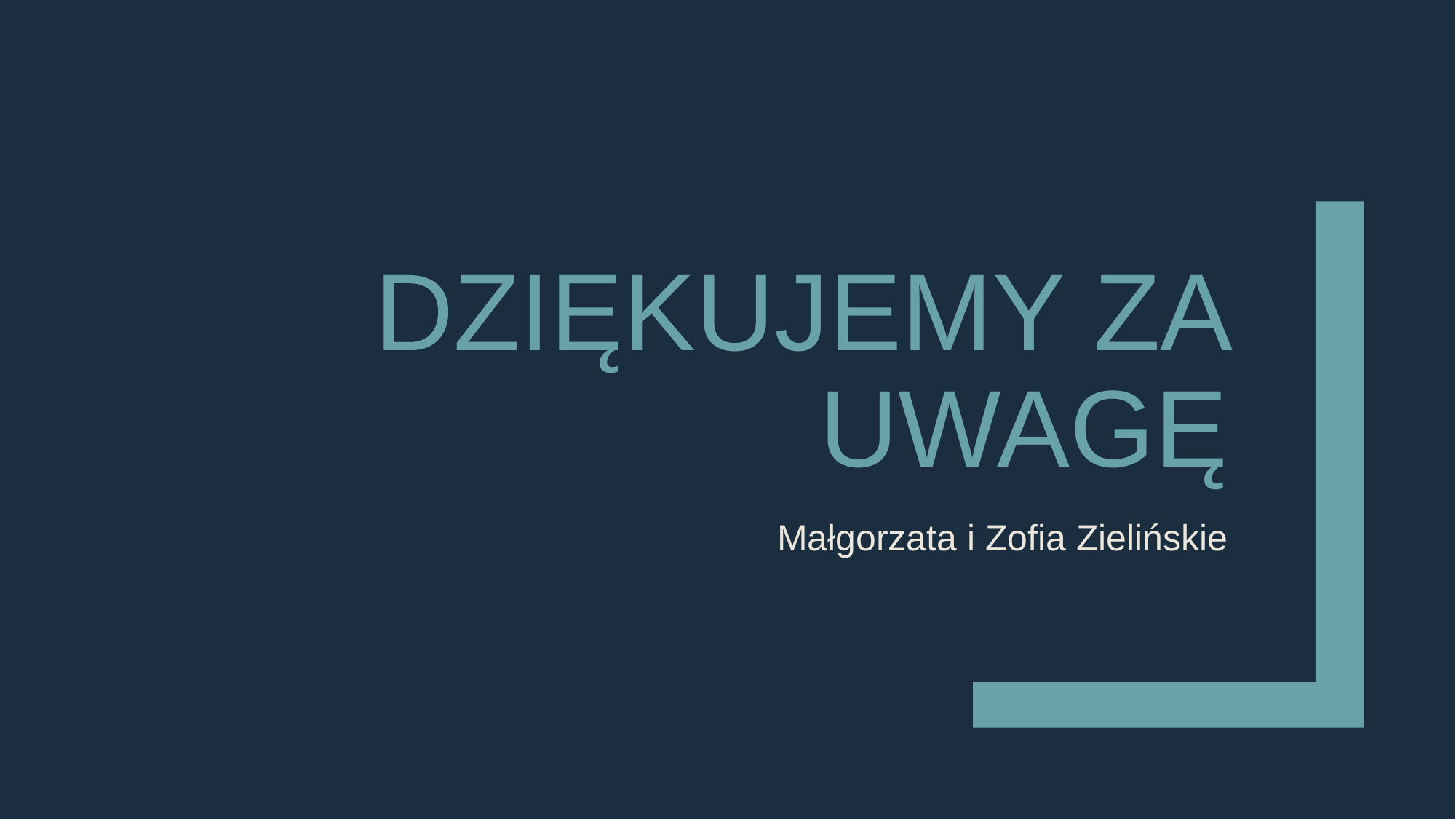

# Dziękujemy za uwagę
Małgorzata i Zofia Zielińskie